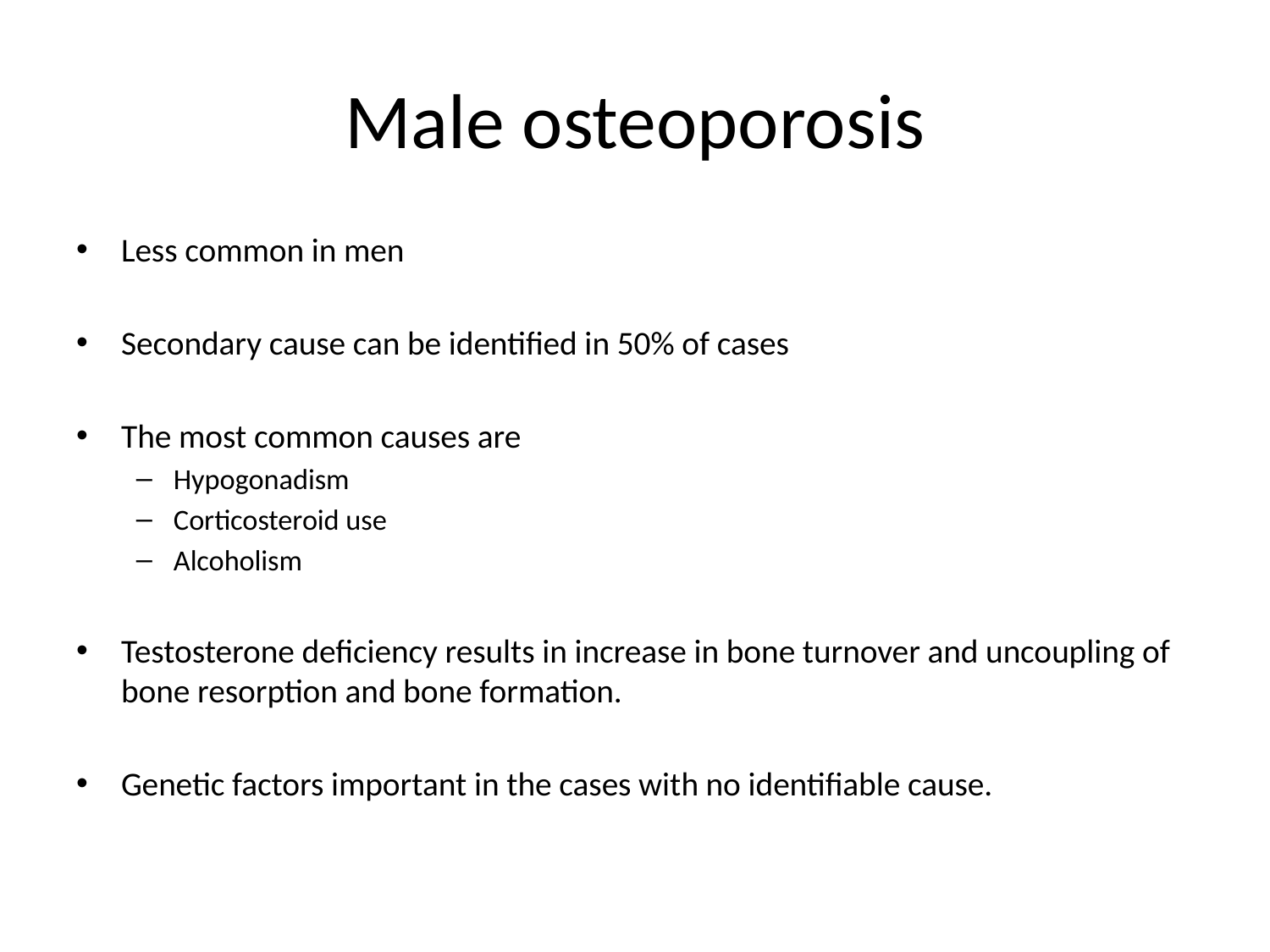

# Male osteoporosis
Less common in men

Secondary cause can be identified in 50% of cases

The most common causes are
Hypogonadism
Corticosteroid use
Alcoholism

Testosterone deficiency results in increase in bone turnover and uncoupling of bone resorption and bone formation.

Genetic factors important in the cases with no identifiable cause.